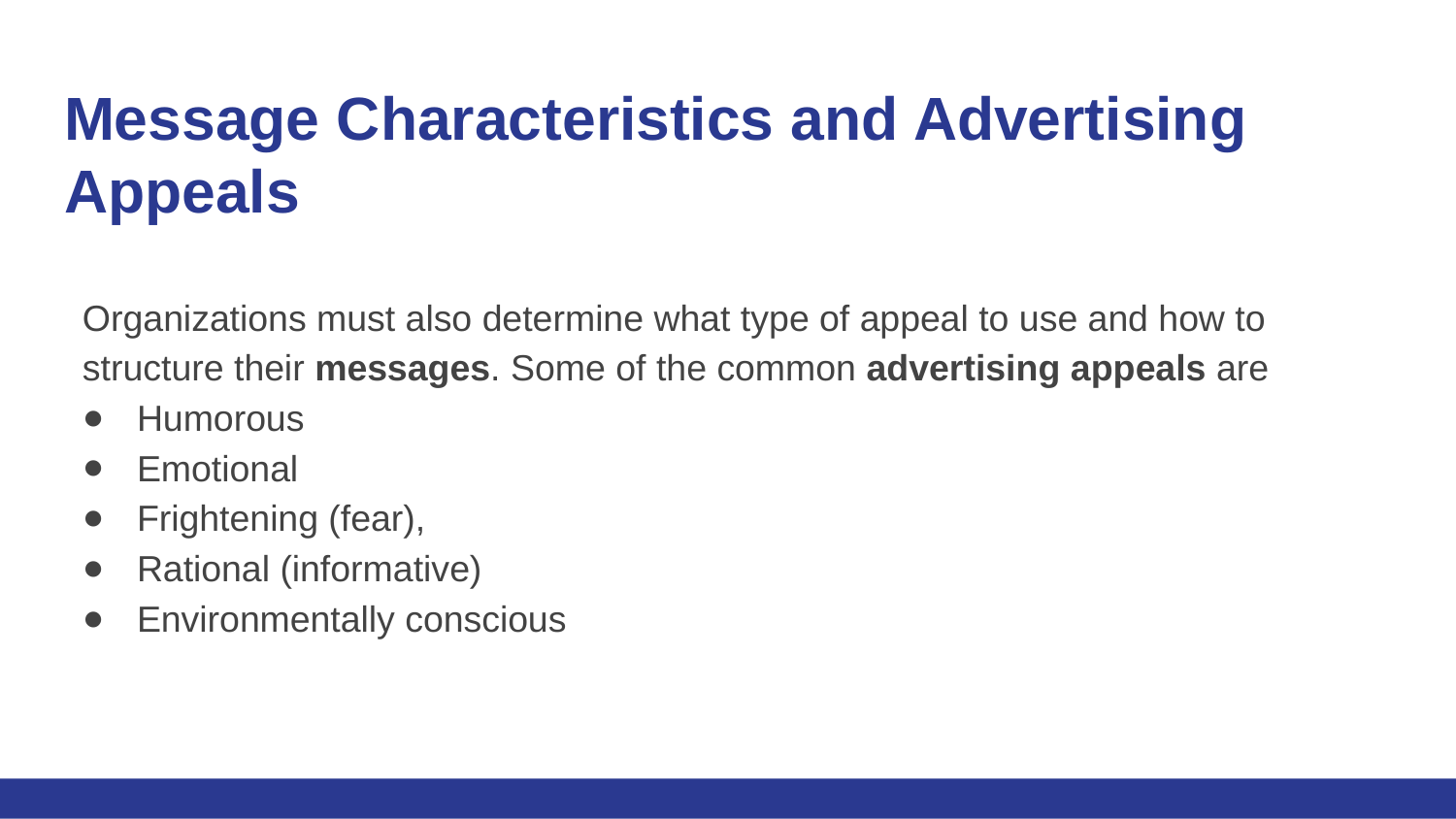

# Message Characteristics and Advertising Appeals
Organizations must also determine what type of appeal to use and how to structure their messages. Some of the common advertising appeals are
Humorous
Emotional
Frightening (fear),
Rational (informative)
Environmentally conscious